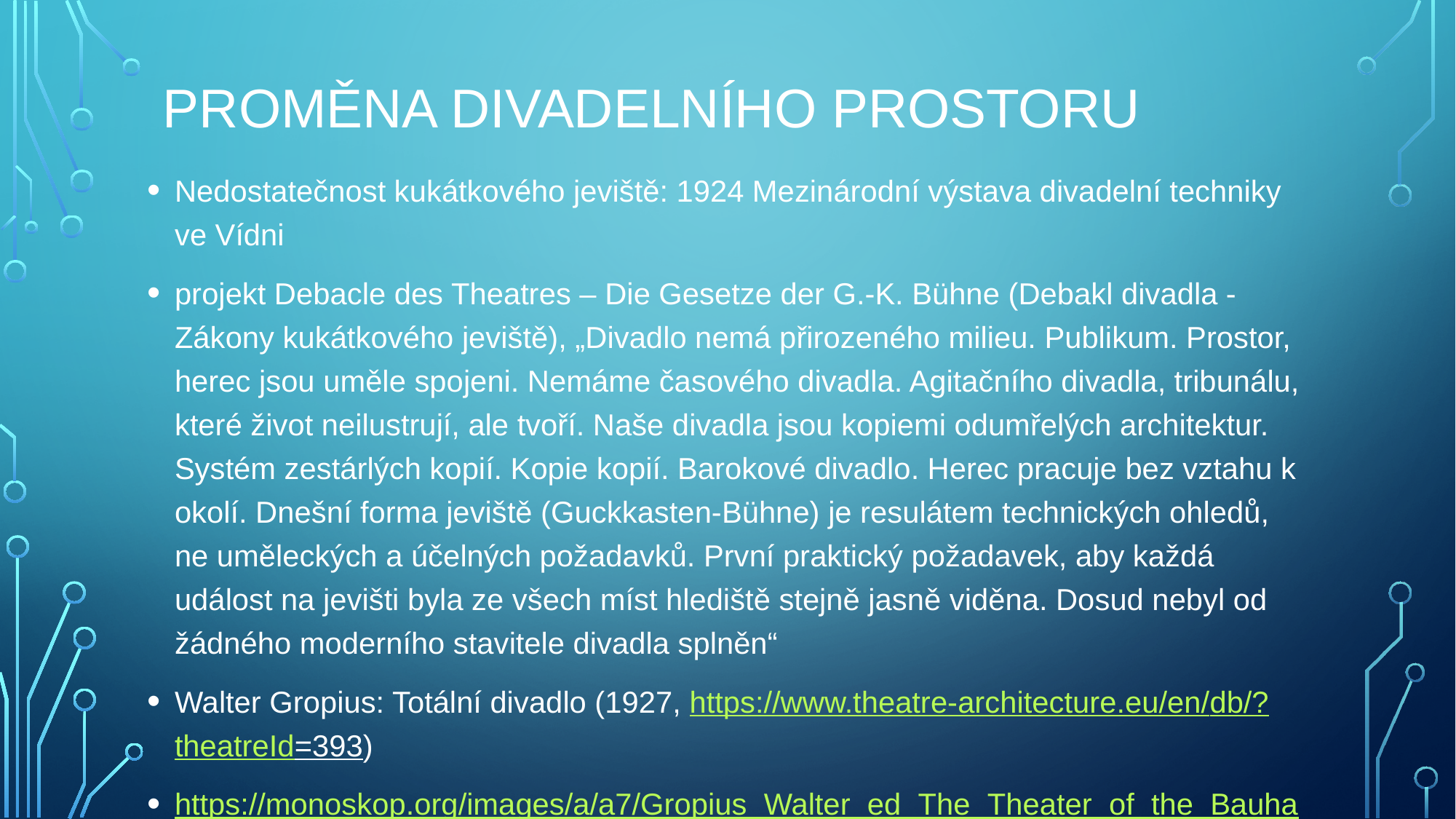

# Proměna divadelního prostoru
Nedostatečnost kukátkového jeviště: 1924 Mezinárodní výstava divadelní techniky ve Vídni
projekt Debacle des Theatres – Die Gesetze der G.-K. Bühne (Debakl divadla - Zákony kukátkového jeviště), „Divadlo nemá přirozeného milieu. Publikum. Prostor, herec jsou uměle spojeni. Nemáme časového divadla. Agitačního divadla, tribunálu, které život neilustrují, ale tvoří. Naše divadla jsou kopiemi odumřelých architektur. Systém zestárlých kopií. Kopie kopií. Barokové divadlo. Herec pracuje bez vztahu k okolí. Dnešní forma jeviště (Guckkasten-Bühne) je resulátem technických ohledů, ne uměleckých a účelných požadavků. První praktický požadavek, aby každá událost na jevišti byla ze všech míst hlediště stejně jasně viděna. Dosud nebyl od žádného moderního stavitele divadla splněn“
Walter Gropius: Totální divadlo (1927, https://www.theatre-architecture.eu/en/db/?theatreId=393)
https://monoskop.org/images/a/a7/Gropius_Walter_ed_The_Theater_of_the_Bauhaus.pdf
Jindřich Honzl: Divadelní prostor (1926)